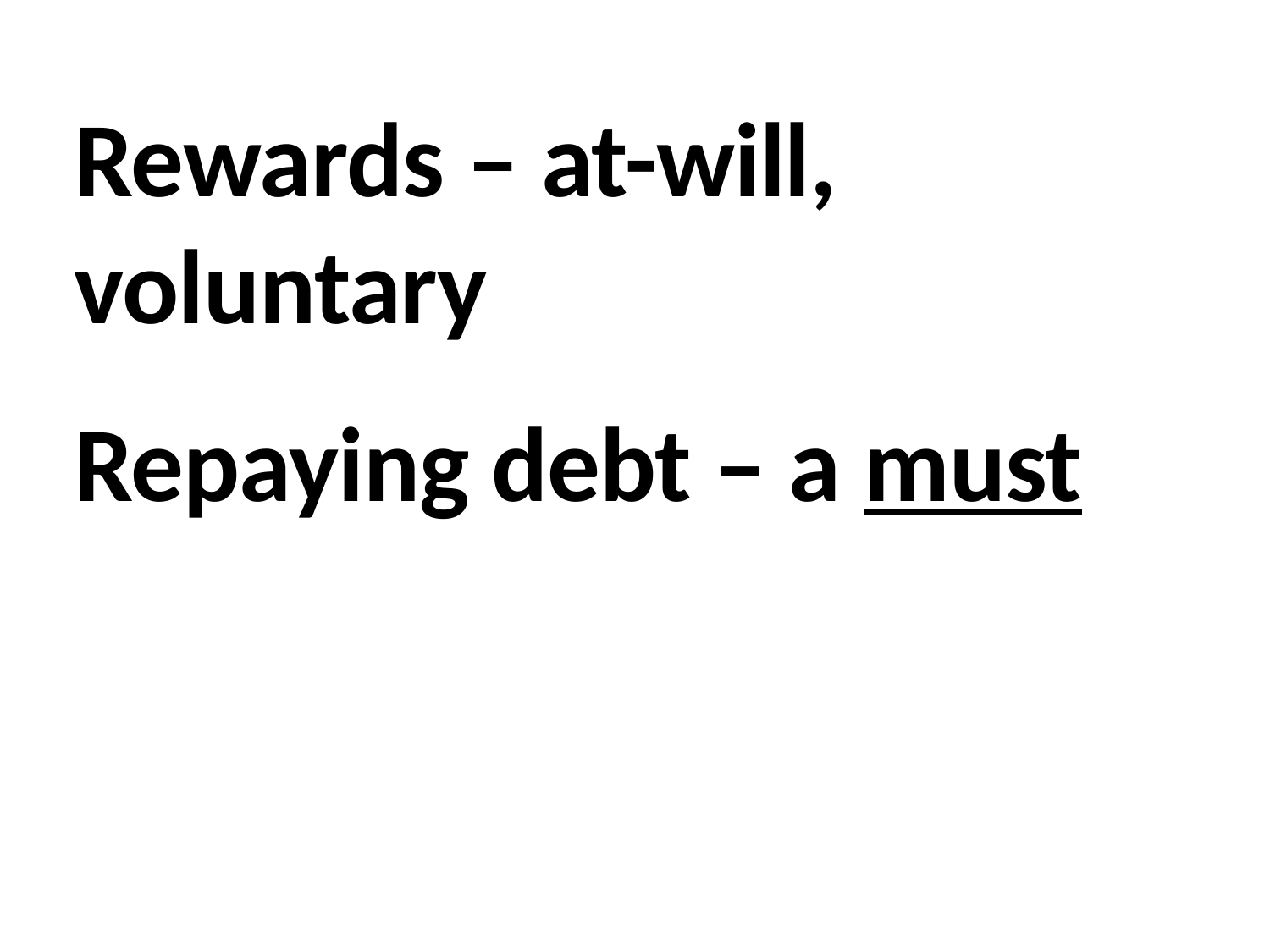

Rewards – at-will, voluntary

Repaying debt – a must